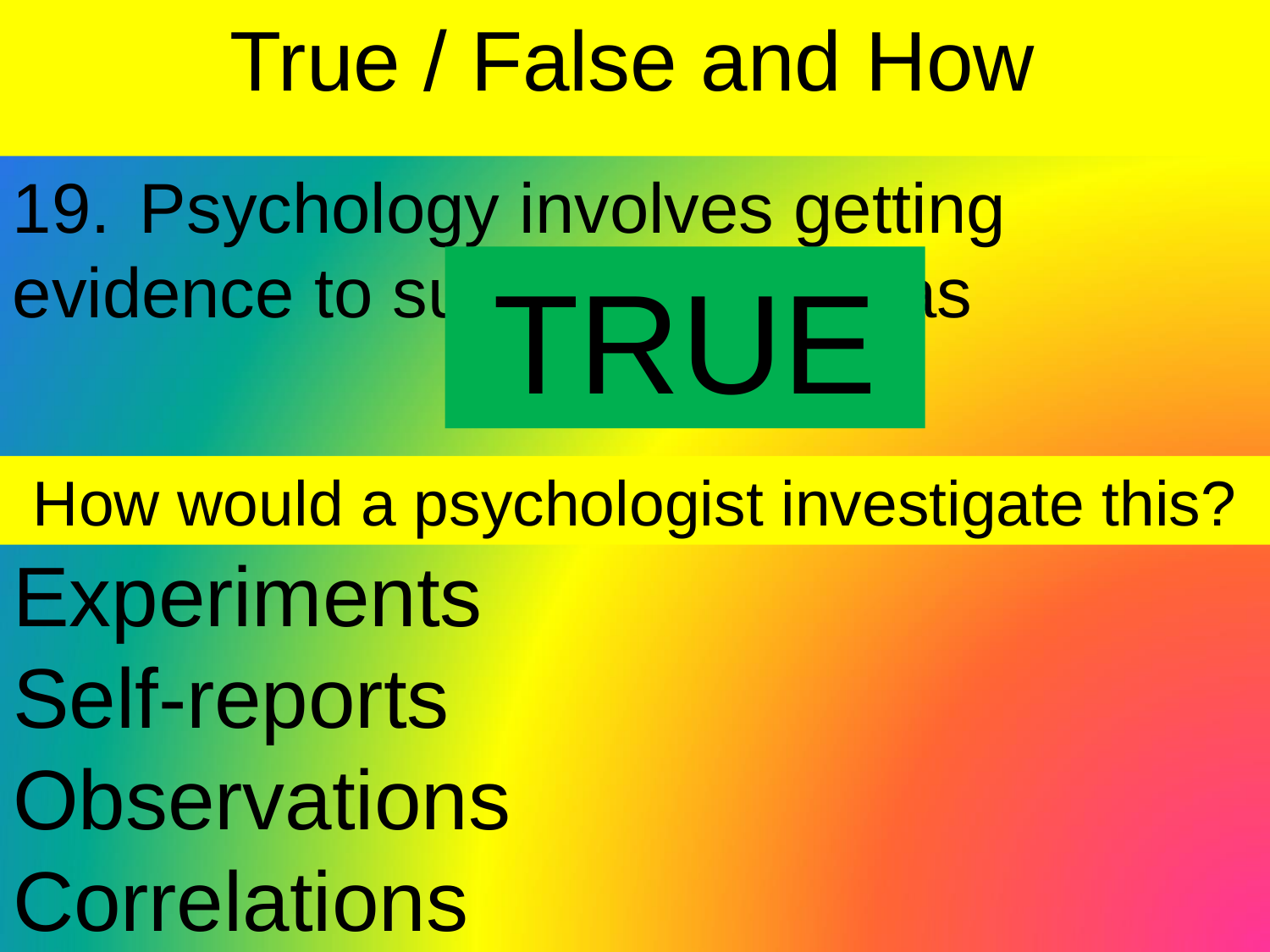

True / False and How
19.	Psychology involves getting evidence to support your ideas
TRUE
How would a psychologist investigate this?
Experiments
Self-reports
Observations
Correlations